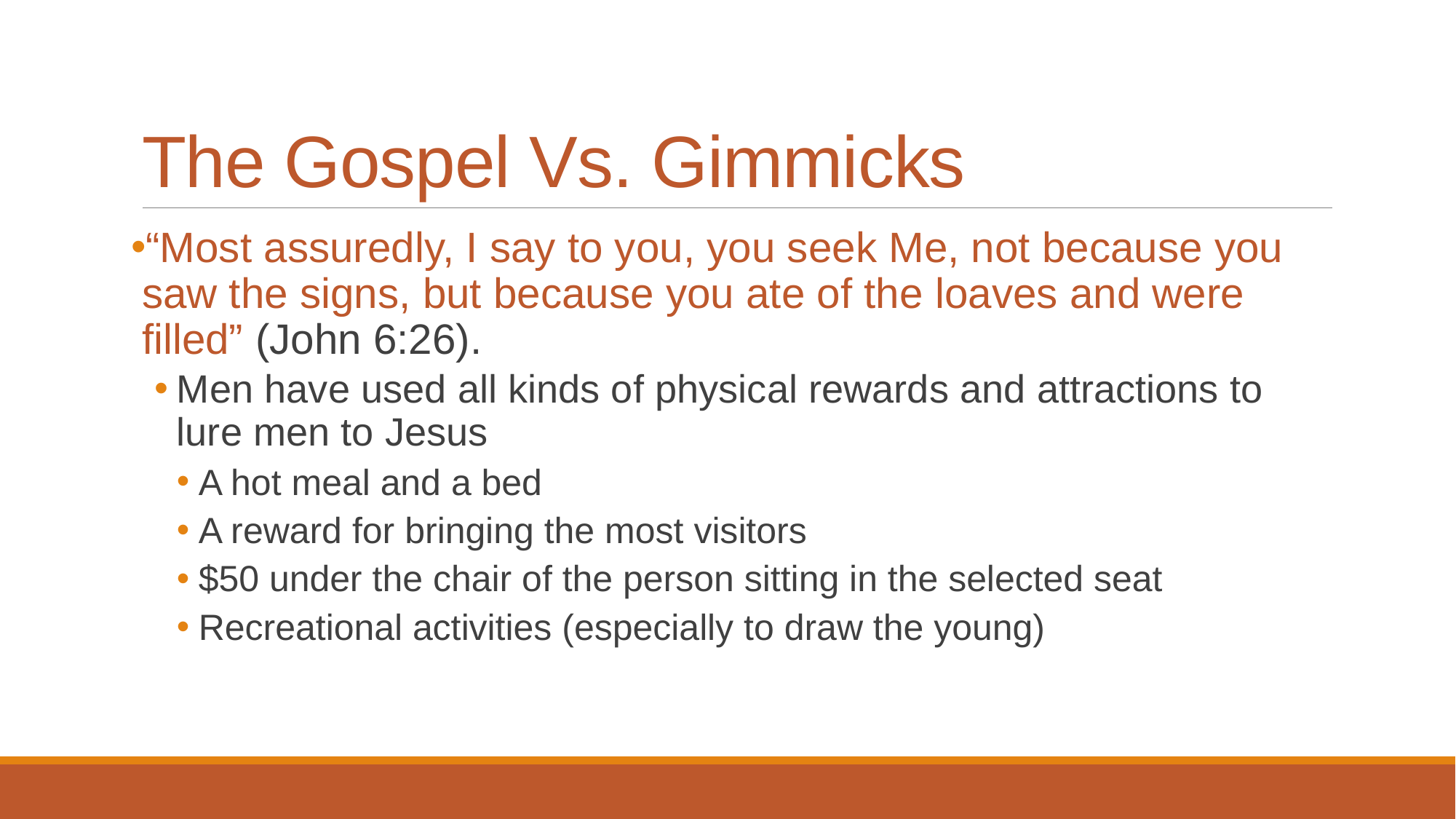

# The Gospel Vs. Gimmicks
“Most assuredly, I say to you, you seek Me, not because you saw the signs, but because you ate of the loaves and were filled” (John 6:26).
Men have used all kinds of physical rewards and attractions to lure men to Jesus
A hot meal and a bed
A reward for bringing the most visitors
$50 under the chair of the person sitting in the selected seat
Recreational activities (especially to draw the young)